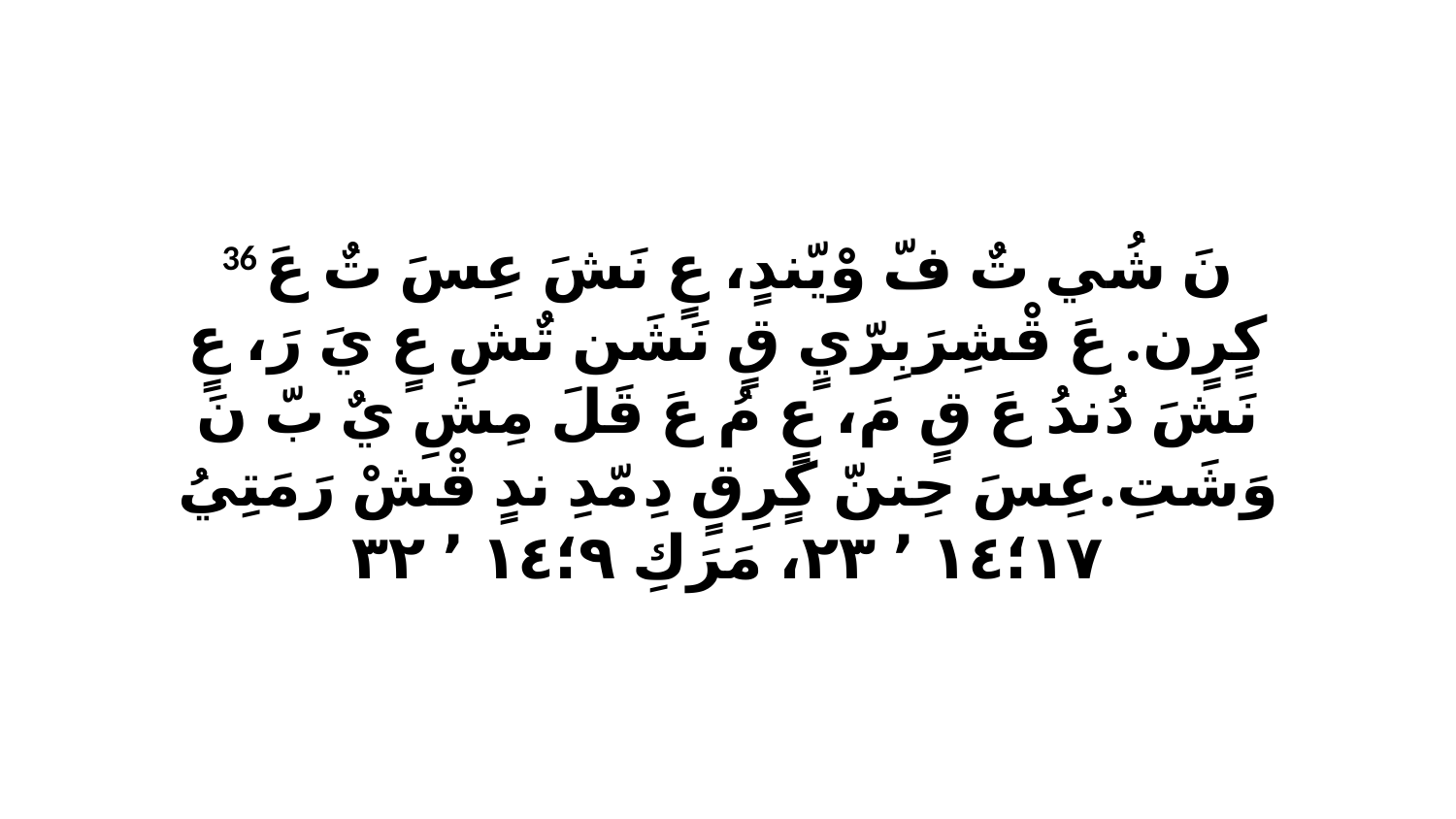

36 نَ شُي تٌ فّ وْيّندٍ، عٍ نَشَ عِسَ تٌ عَ كٍرٍن. عَ قْشِرَبِرّيٍ قٍ نَشَن تٌشِ عٍ يَ رَ، عٍ نَشَ دُندُ عَ قٍ مَ، عٍ مُ عَ قَلَ مِشِ يٌ بّ نَ وَشَتِ.عِسَ حِننّ كٍرِقٍ دِ مّدِ ندٍ قْشْ رَمَتِيُ ١٧‏؛١٤ ٬ ٢٣، مَرَكِ ٩‏؛١٤ ٬ ٣٢